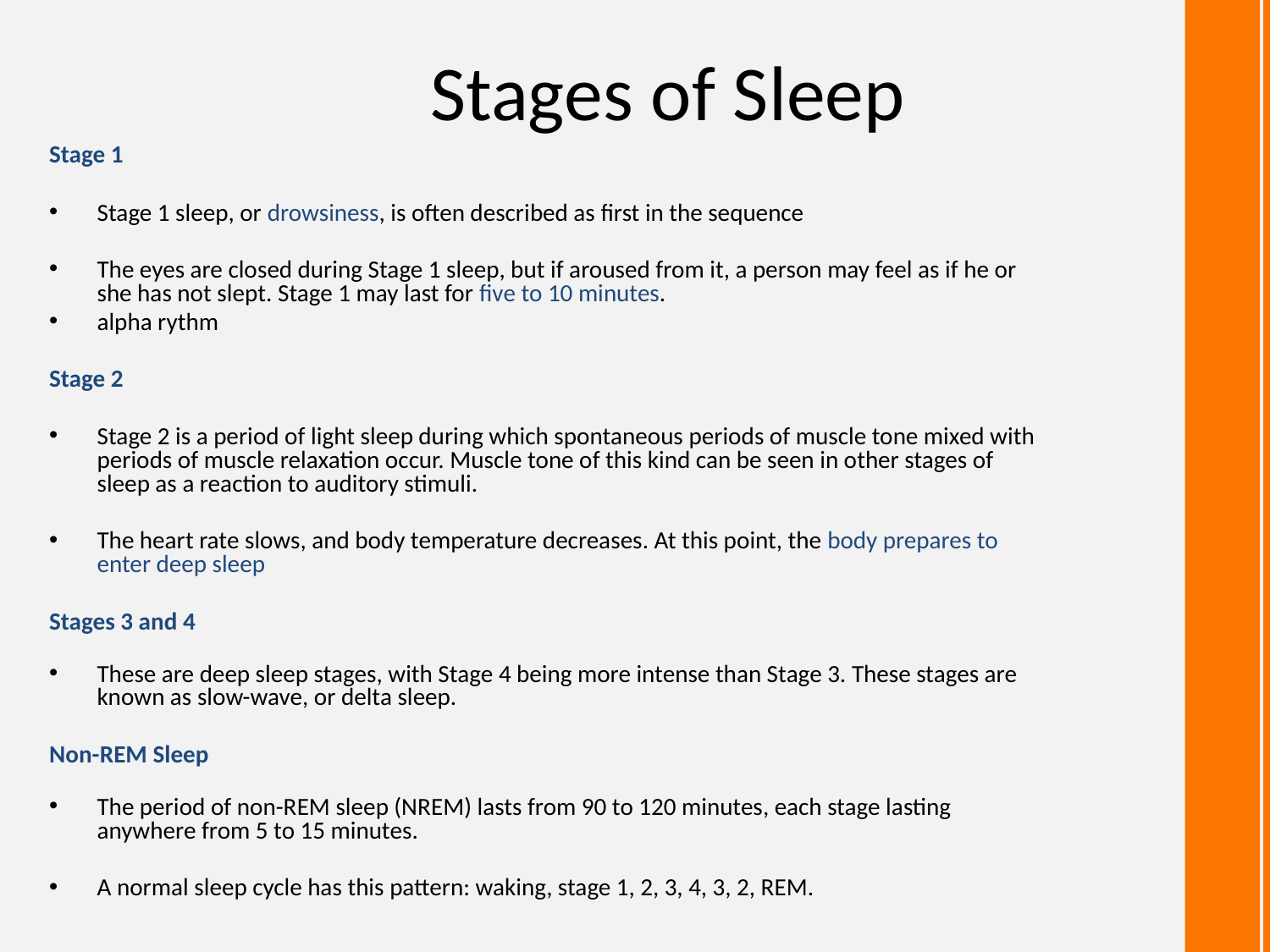

# Stages of Sleep
Stage 1
Stage 1 sleep, or drowsiness, is often described as first in the sequence

The eyes are closed during Stage 1 sleep, but if aroused from it, a person may feel as if he or she has not slept. Stage 1 may last for five to 10 minutes.
alpha rythm

Stage 2

Stage 2 is a period of light sleep during which spontaneous periods of muscle tone mixed with periods of muscle relaxation occur. Muscle tone of this kind can be seen in other stages of sleep as a reaction to auditory stimuli.

The heart rate slows, and body temperature decreases. At this point, the body prepares to enter deep sleep

Stages 3 and 4
These are deep sleep stages, with Stage 4 being more intense than Stage 3. These stages are known as slow-wave, or delta sleep.

Non-REM Sleep
The period of non-REM sleep (NREM) lasts from 90 to 120 minutes, each stage lasting anywhere from 5 to 15 minutes.

A normal sleep cycle has this pattern: waking, stage 1, 2, 3, 4, 3, 2, REM.